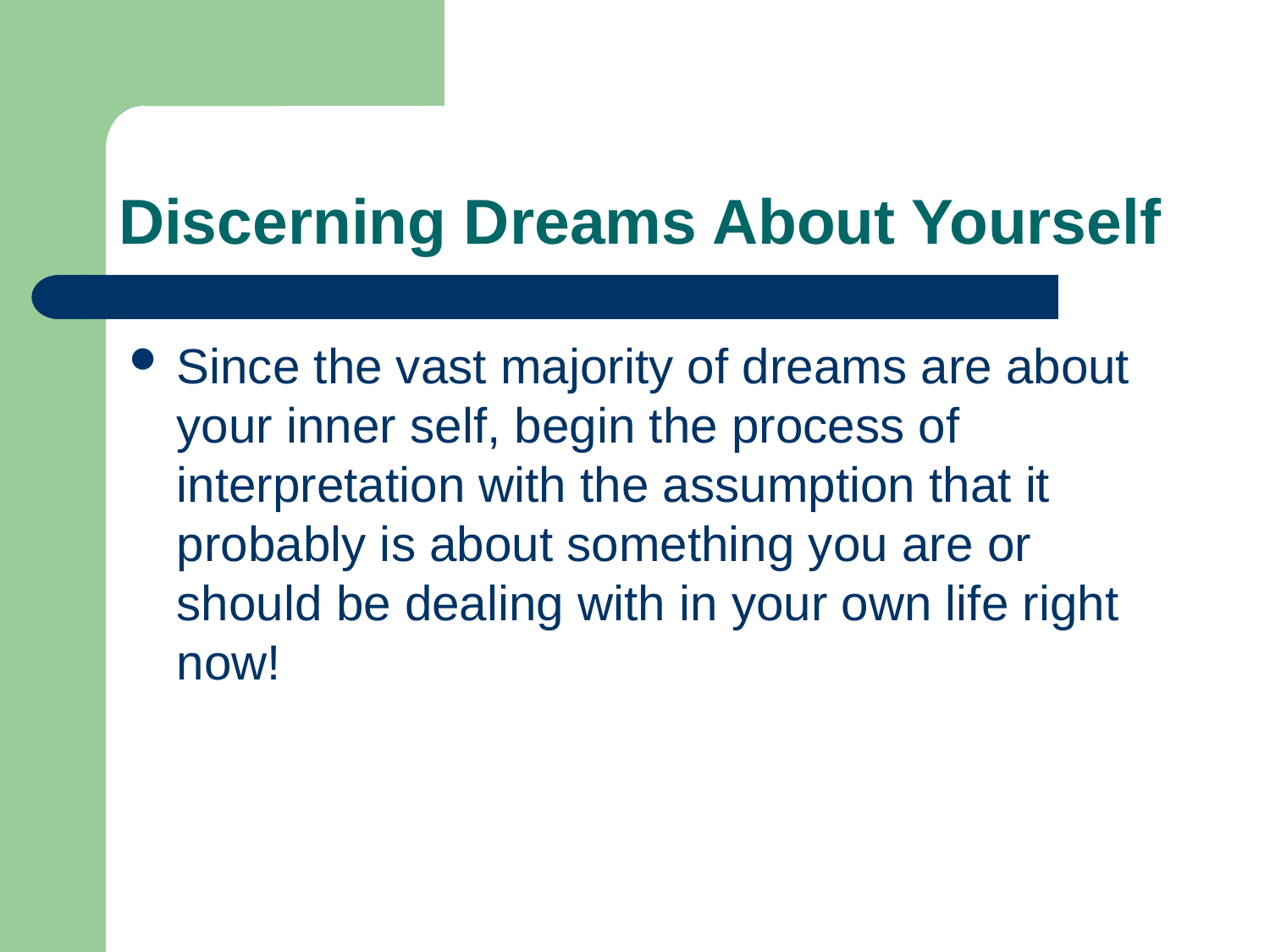

# Discerning Dreams About Yourself
Since the vast majority of dreams are about your inner self, begin the process of interpretation with the assumption that it probably is about something you are or should be dealing with in your own life right now!